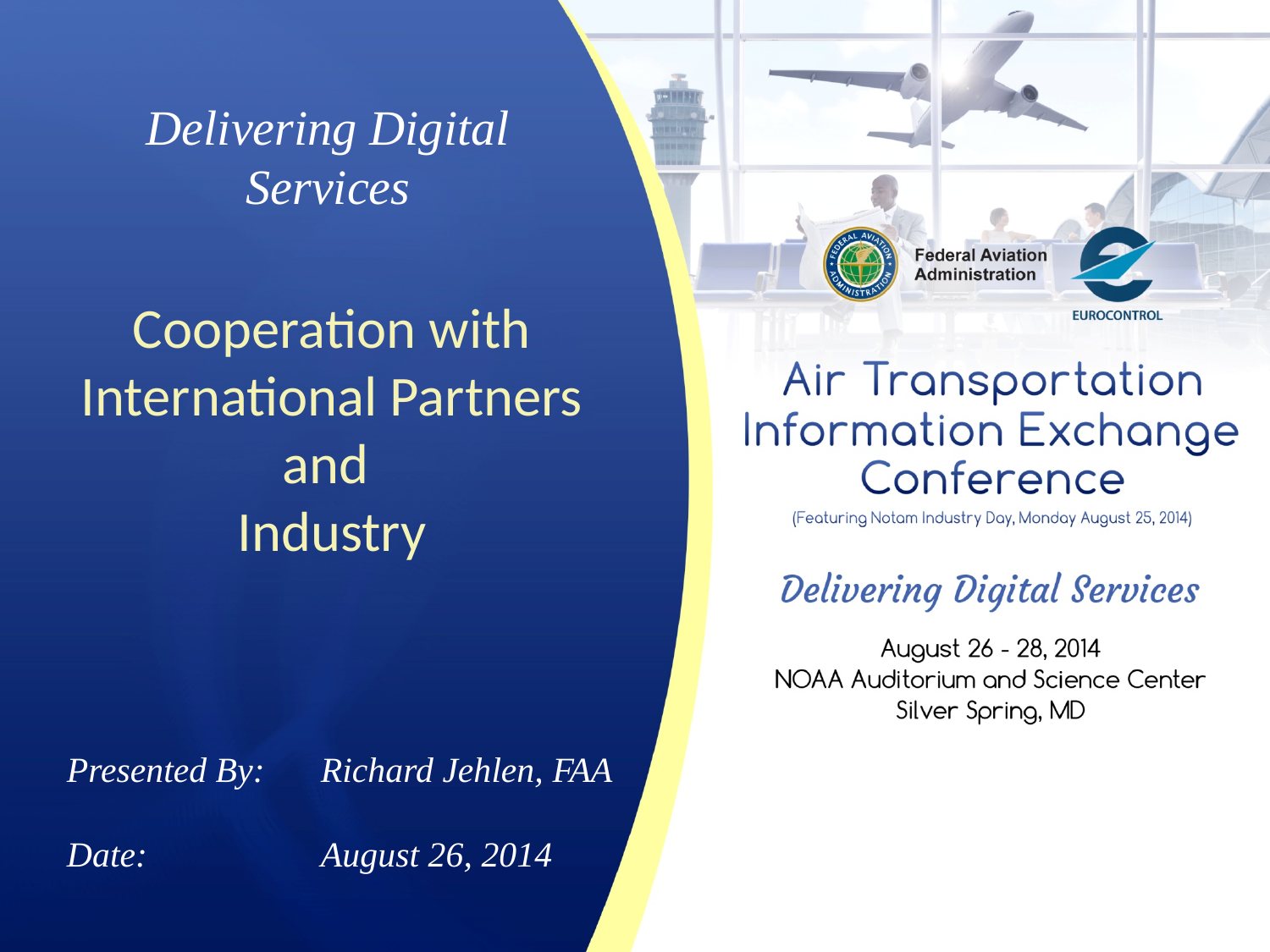

Delivering Digital
Services
Cooperation with International Partners and
Industry
Presented By: 	Richard Jehlen, FAA

Date:		August 26, 2014